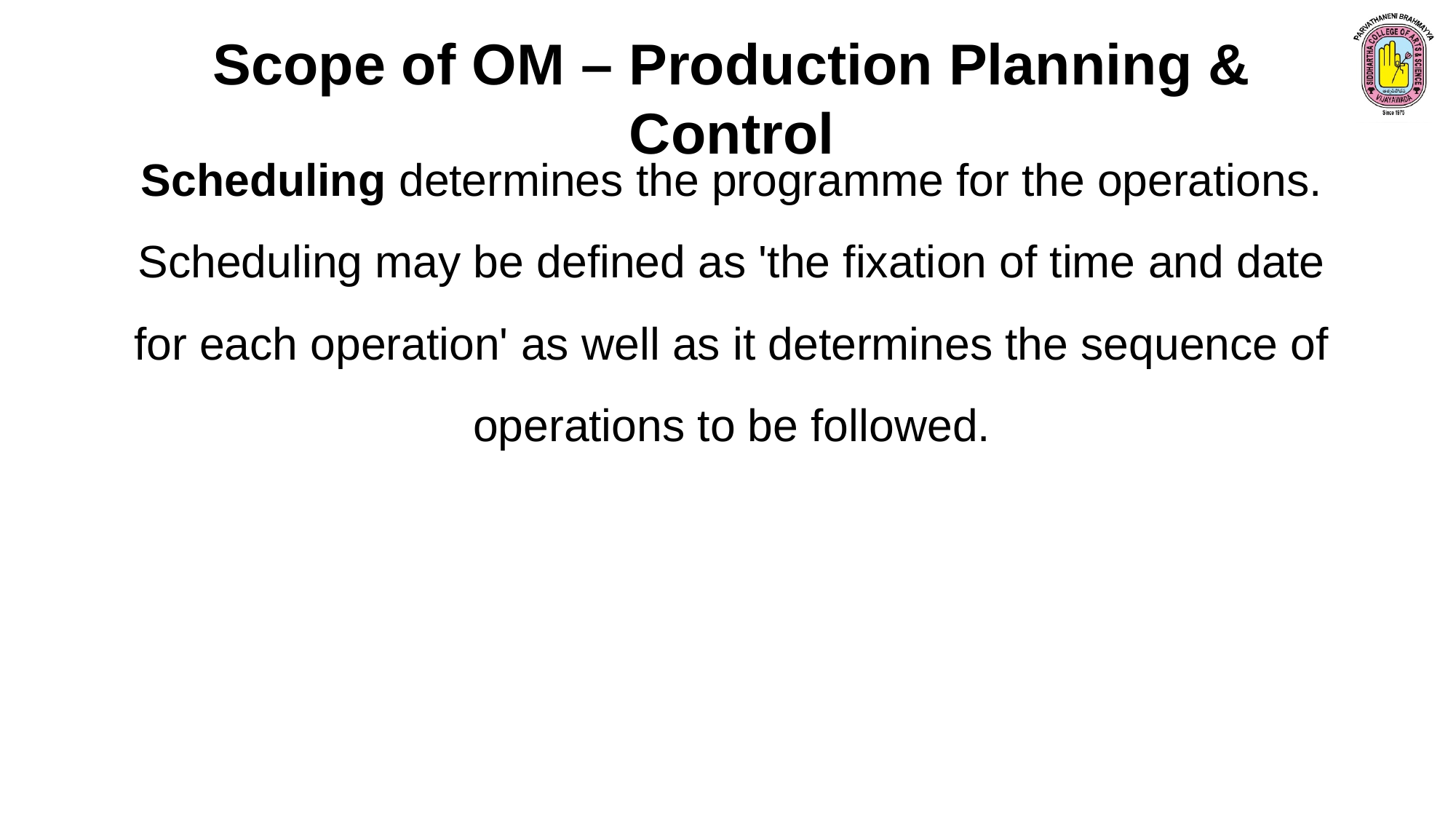

Scope of OM – Production Planning & Control
Scheduling determines the programme for the operations. Scheduling may be defined as 'the fixation of time and date for each operation' as well as it determines the sequence of operations to be followed.